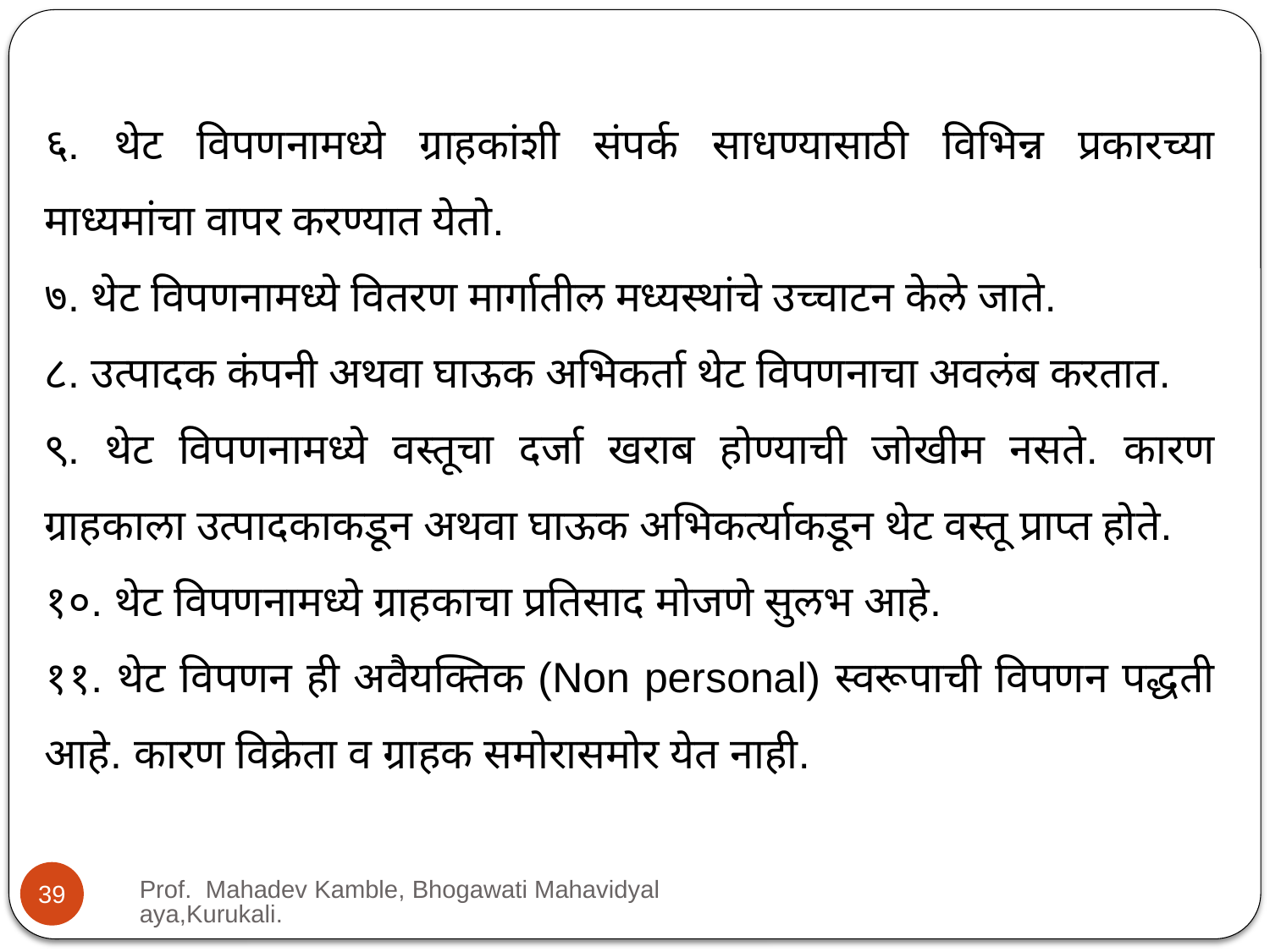

६. थेट विपणनामध्ये ग्राहकांशी संपर्क साधण्यासाठी विभिन्न प्रकारच्या माध्यमांचा वापर करण्यात येतो.
७. थेट विपणनामध्ये वितरण मार्गातील मध्यस्थांचे उच्चाटन केले जाते.
८. उत्पादक कंपनी अथवा घाऊक अभिकर्ता थेट विपणनाचा अवलंब करतात.
९. थेट विपणनामध्ये वस्तूचा दर्जा खराब होण्याची जोखीम नसते. कारण ग्राहकाला उत्पादकाकडून अथवा घाऊक अभिकर्त्याकडून थेट वस्तू प्राप्त होते.
१०. थेट विपणनामध्ये ग्राहकाचा प्रतिसाद मोजणे सुलभ आहे.
११. थेट विपणन ही अवैयक्तिक (Non personal) स्वरूपाची विपणन पद्धती आहे. कारण विक्रेता व ग्राहक समोरासमोर येत नाही.
Prof.  Mahadev Kamble, Bhogawati Mahavidyalaya,Kurukali.
39